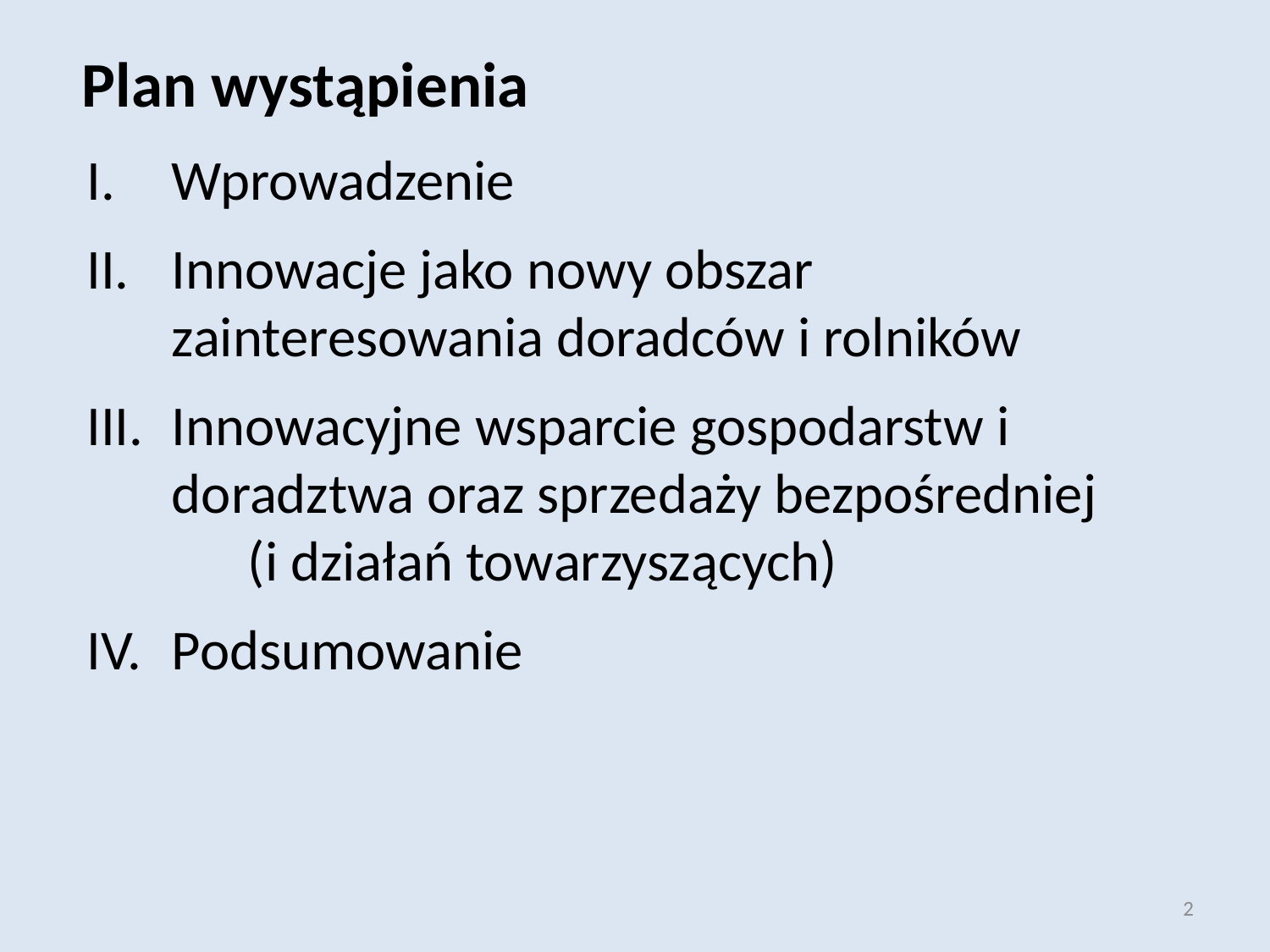

Plan wystąpienia
Wprowadzenie
Innowacje jako nowy obszar zainteresowania doradców i rolników
Innowacyjne wsparcie gospodarstw i doradztwa oraz sprzedaży bezpośredniej            (i działań towarzyszących)
Podsumowanie
2